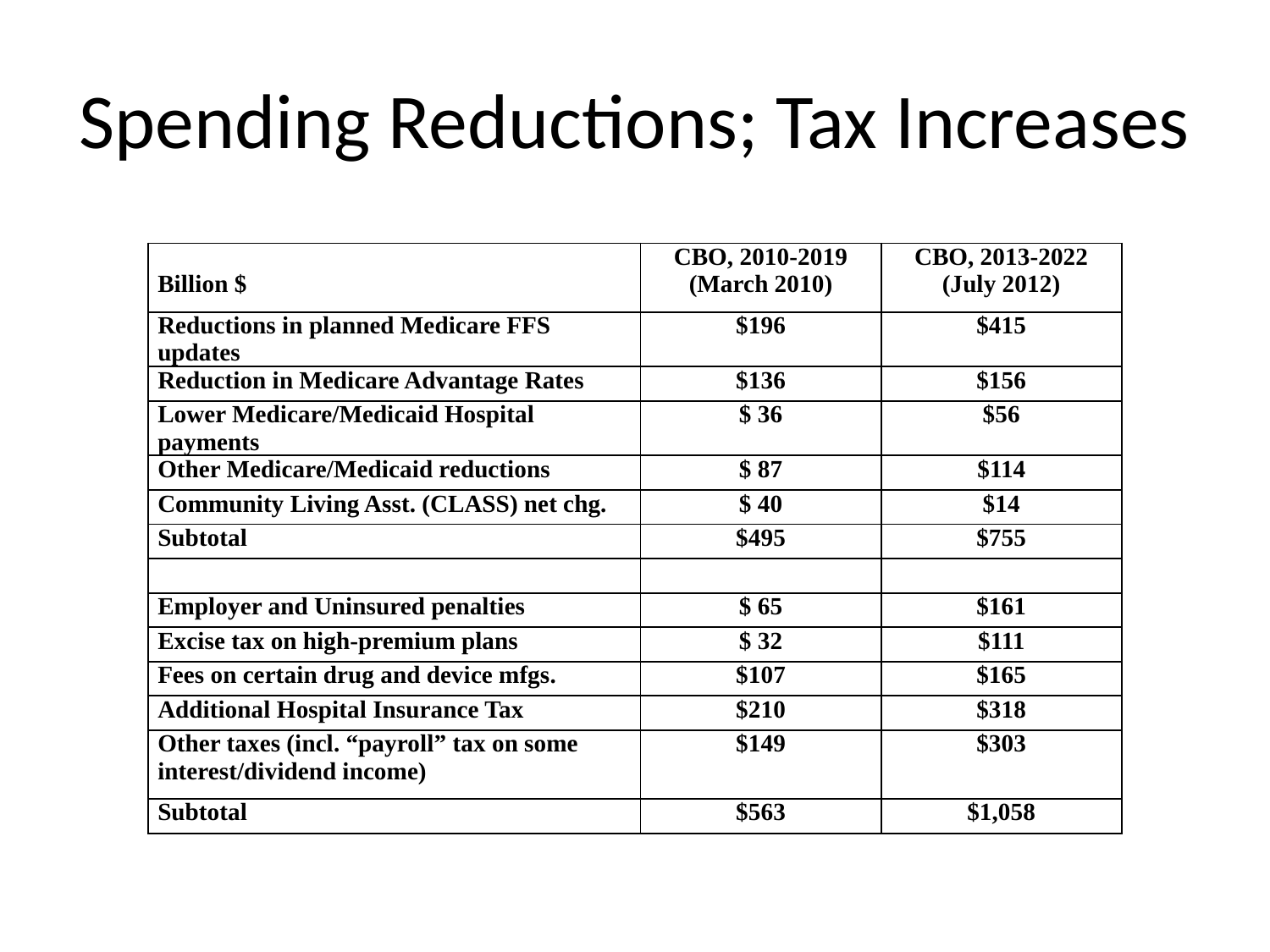

# Spending Reductions; Tax Increases
| Billion $ | CBO, 2010-2019 (March 2010) | CBO, 2013-2022 (July 2012) |
| --- | --- | --- |
| Reductions in planned Medicare FFS updates | $196 | $415 |
| Reduction in Medicare Advantage Rates | $136 | $156 |
| Lower Medicare/Medicaid Hospital payments | $ 36 | $56 |
| Other Medicare/Medicaid reductions | $ 87 | $114 |
| Community Living Asst. (CLASS) net chg. | $ 40 | $14 |
| Subtotal | $495 | $755 |
|  |  |  |
| Employer and Uninsured penalties | $ 65 | $161 |
| Excise tax on high-premium plans | $ 32 | $111 |
| Fees on certain drug and device mfgs. | $107 | $165 |
| Additional Hospital Insurance Tax | $210 | $318 |
| Other taxes (incl. “payroll” tax on some interest/dividend income) | $149 | $303 |
| Subtotal | $563 | $1,058 |